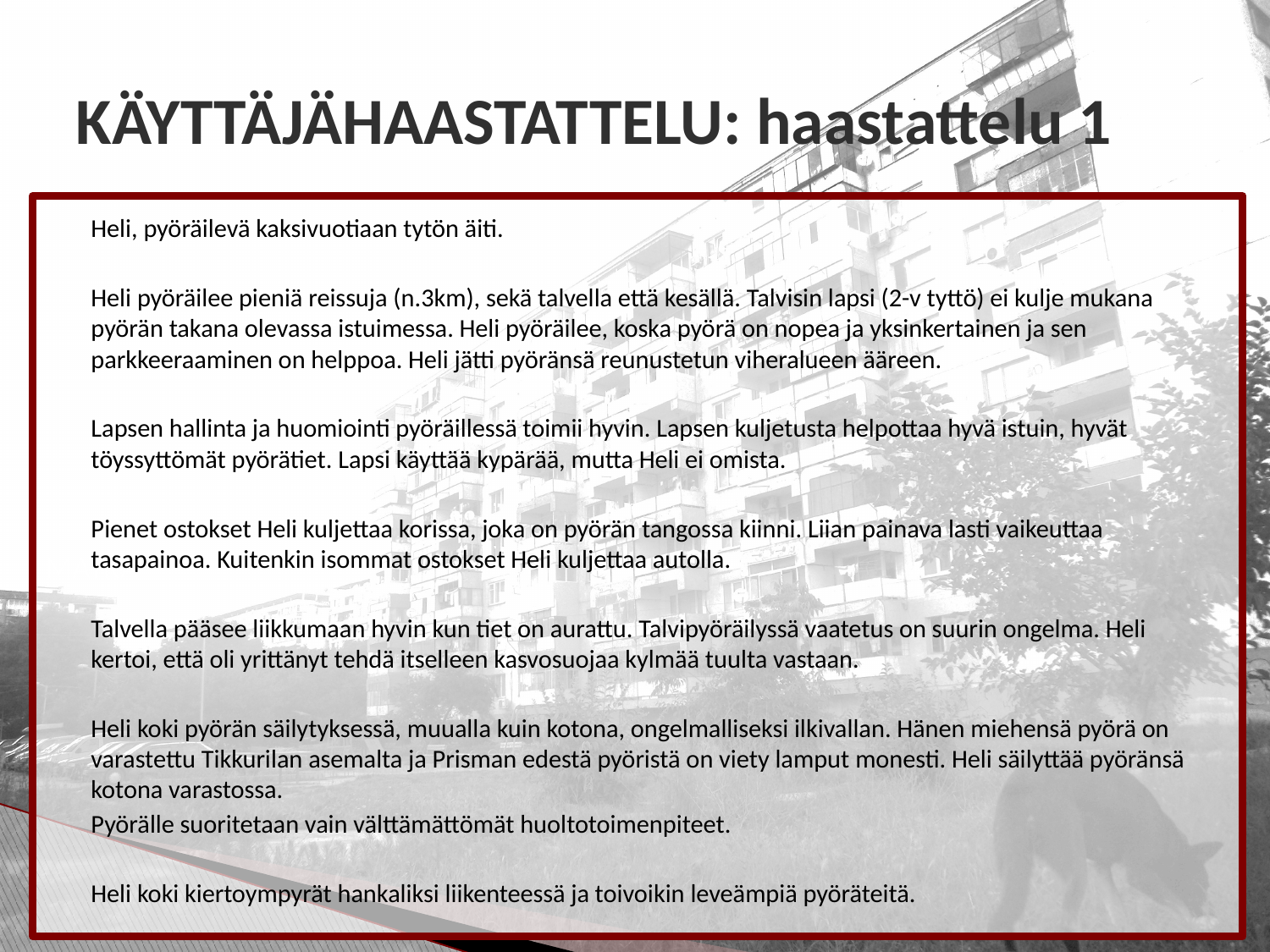

# KÄYTTÄJÄHAASTATTELU: haastattelu 1
MATKA
Heli, pyöräilevä kaksivuotiaan tytön äiti.

Heli pyöräilee pieniä reissuja (n.3km), sekä talvella että kesällä. Talvisin lapsi (2-v tyttö) ei kulje mukana pyörän takana olevassa istuimessa. Heli pyöräilee, koska pyörä on nopea ja yksinkertainen ja sen parkkeeraaminen on helppoa. Heli jätti pyöränsä reunustetun viheralueen ääreen.

Lapsen hallinta ja huomiointi pyöräillessä toimii hyvin. Lapsen kuljetusta helpottaa hyvä istuin, hyvät töyssyttömät pyörätiet. Lapsi käyttää kypärää, mutta Heli ei omista.

Pienet ostokset Heli kuljettaa korissa, joka on pyörän tangossa kiinni. Liian painava lasti vaikeuttaa tasapainoa. Kuitenkin isommat ostokset Heli kuljettaa autolla.

Talvella pääsee liikkumaan hyvin kun tiet on aurattu. Talvipyöräilyssä vaatetus on suurin ongelma. Heli kertoi, että oli yrittänyt tehdä itselleen kasvosuojaa kylmää tuulta vastaan.

Heli koki pyörän säilytyksessä, muualla kuin kotona, ongelmalliseksi ilkivallan. Hänen miehensä pyörä on varastettu Tikkurilan asemalta ja Prisman edestä pyöristä on viety lamput monesti. Heli säilyttää pyöränsä kotona varastossa.
Pyörälle suoritetaan vain välttämättömät huoltotoimenpiteet.

Heli koki kiertoympyrät hankaliksi liikenteessä ja toivoikin leveämpiä pyöräteitä.